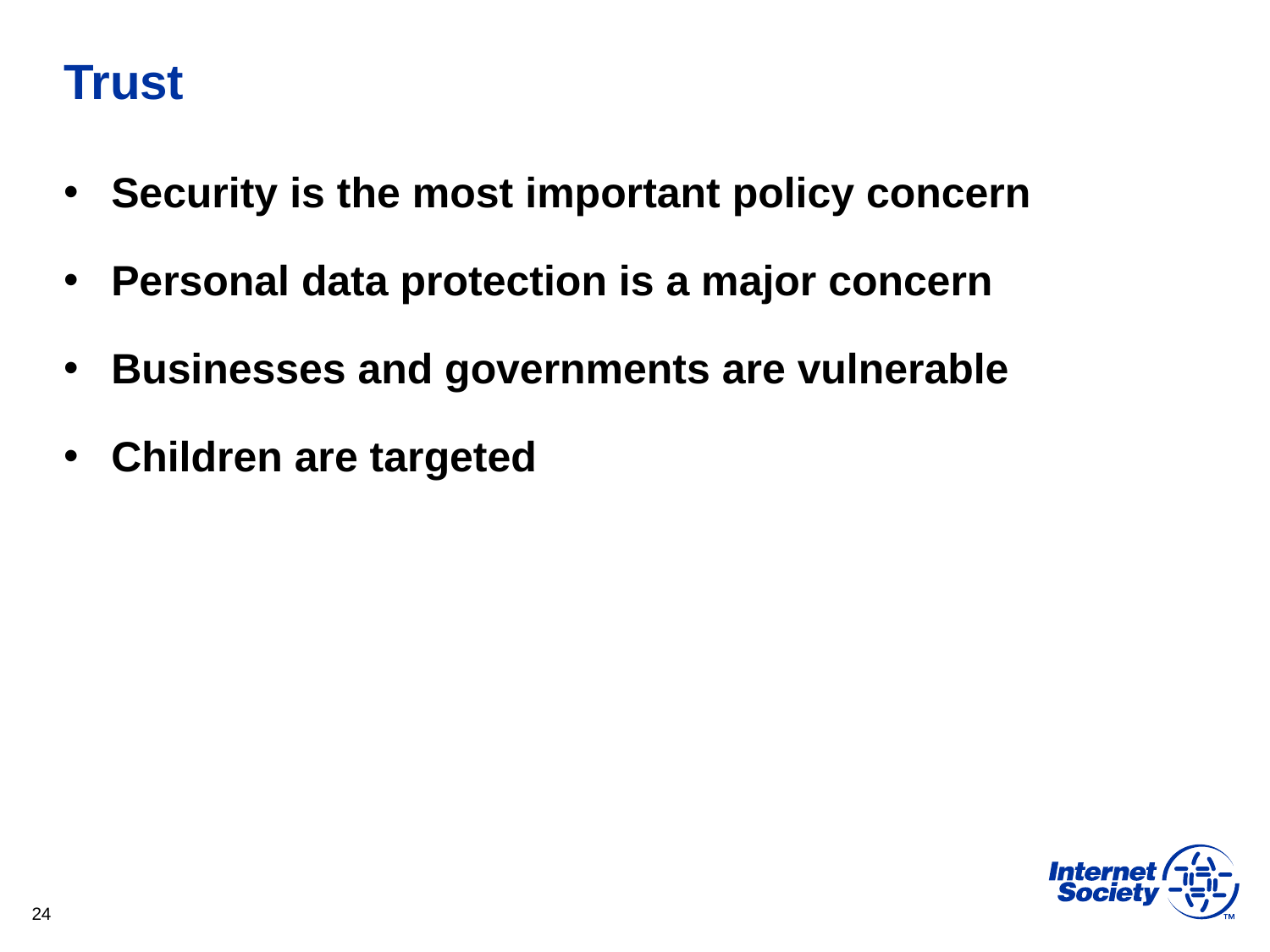

# Trust
Security is the most important policy concern
Personal data protection is a major concern
Businesses and governments are vulnerable
Children are targeted

24